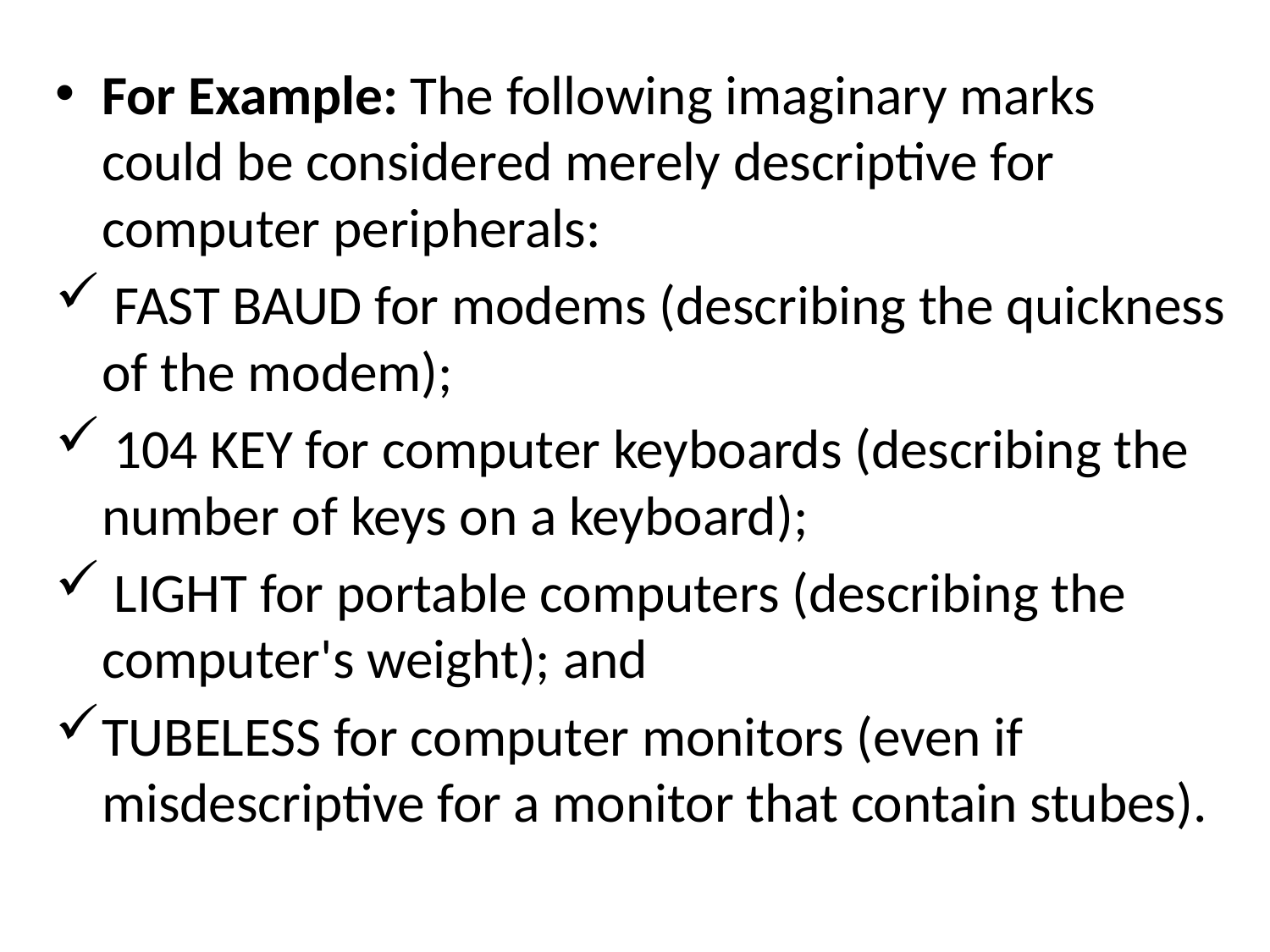

For Example: The following imaginary marks could be considered merely descriptive for computer peripherals:
 FAST BAUD for modems (describing the quickness of the modem);
 104 KEY for computer keyboards (describing the number of keys on a keyboard);
 LIGHT for portable computers (describing the computer's weight); and
TUBELESS for computer monitors (even if misdescriptive for a monitor that contain stubes).